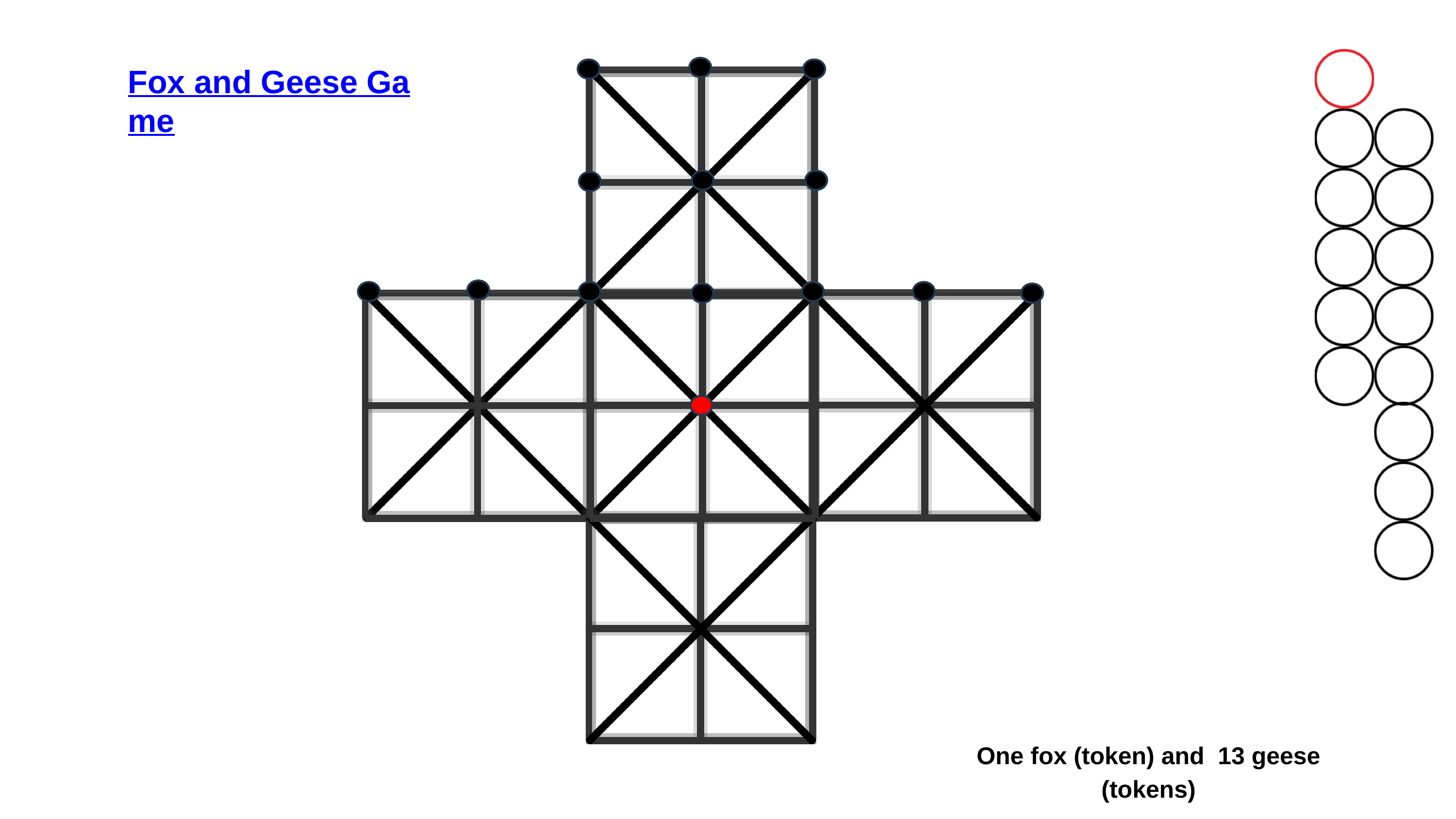

Fox and Geese Game

One fox (token) and  13 geese (tokens)